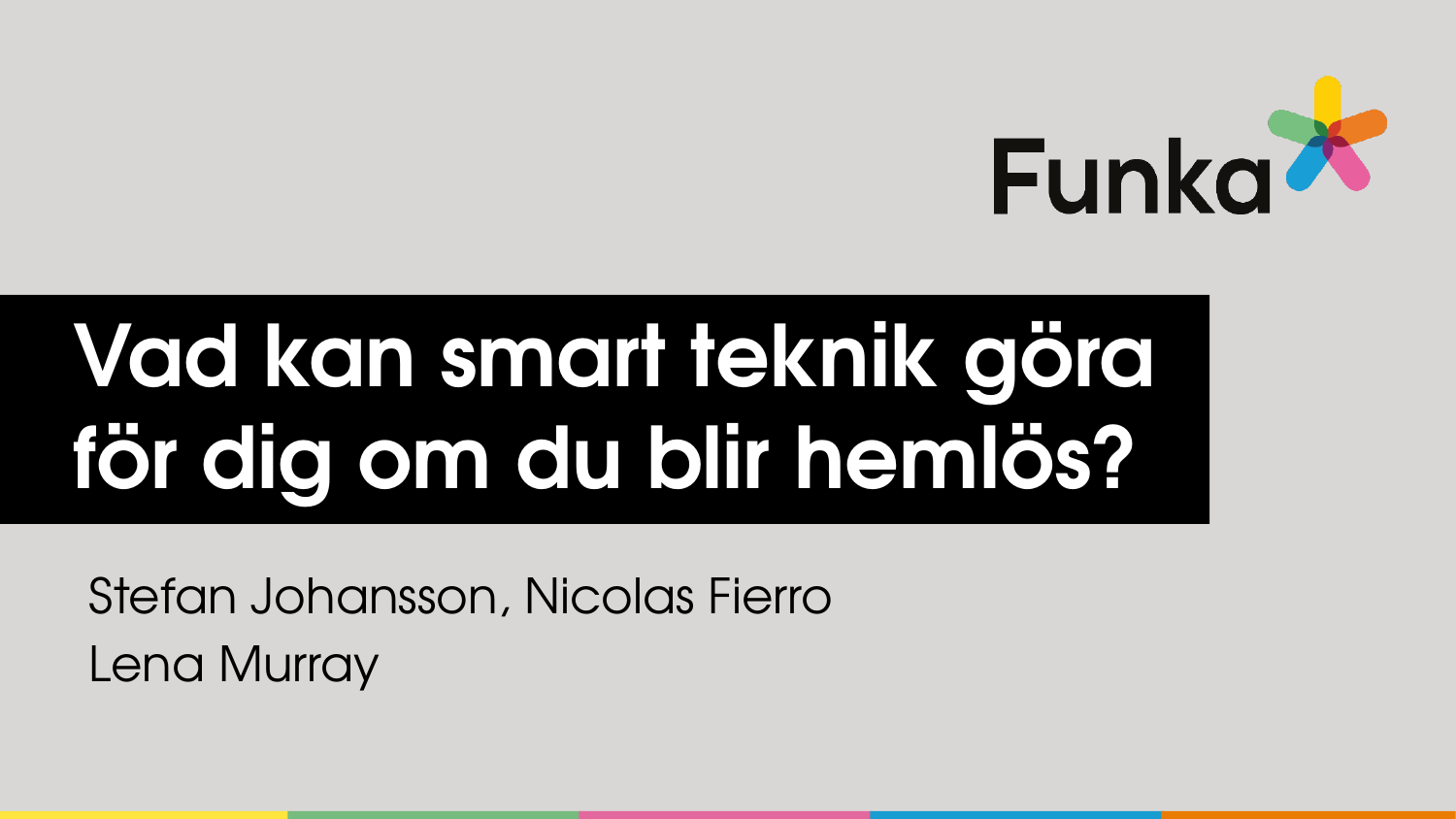

# Vad kan smart teknik göra för dig om du blir hemlös?
Stefan Johansson, Nicolas Fierro
Lena Murray